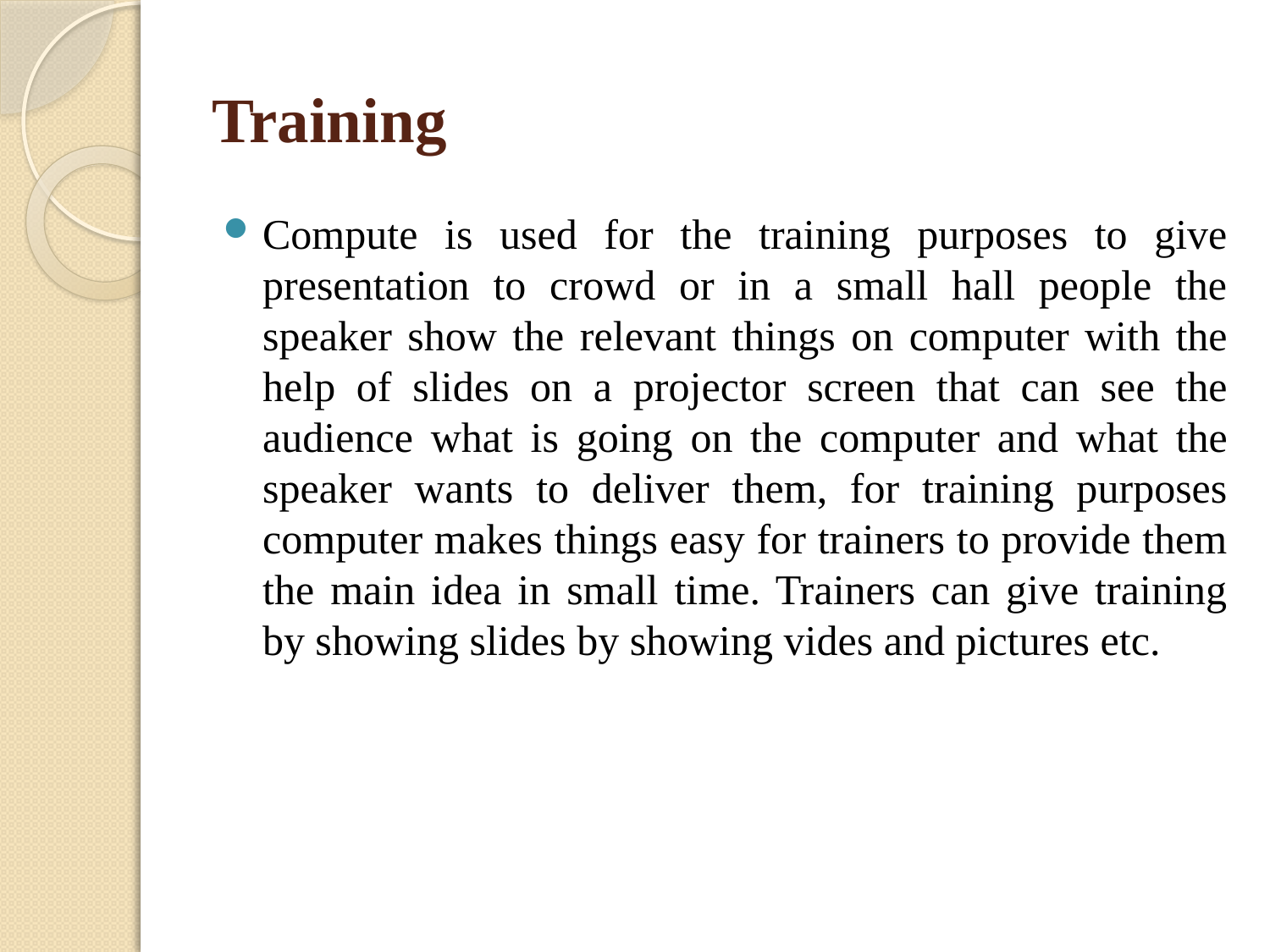

# Training
Compute is used for the training purposes to give presentation to crowd or in a small hall people the speaker show the relevant things on computer with the help of slides on a projector screen that can see the audience what is going on the computer and what the speaker wants to deliver them, for training purposes computer makes things easy for trainers to provide them the main idea in small time. Trainers can give training by showing slides by showing vides and pictures etc.